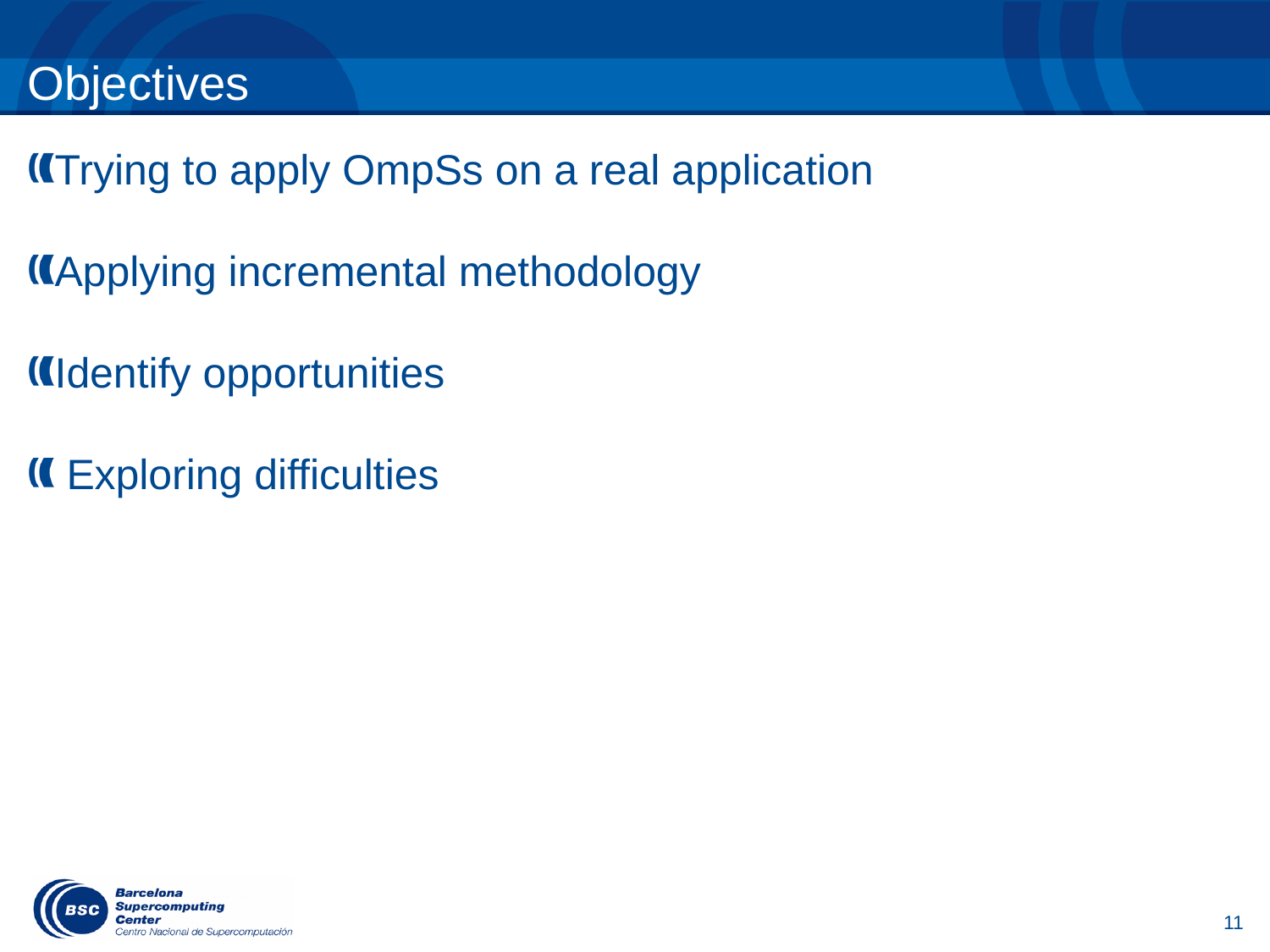

Objectives
Trying to apply OmpSs on a real application
Applying incremental methodology
Identify opportunities
 Exploring difficulties

11